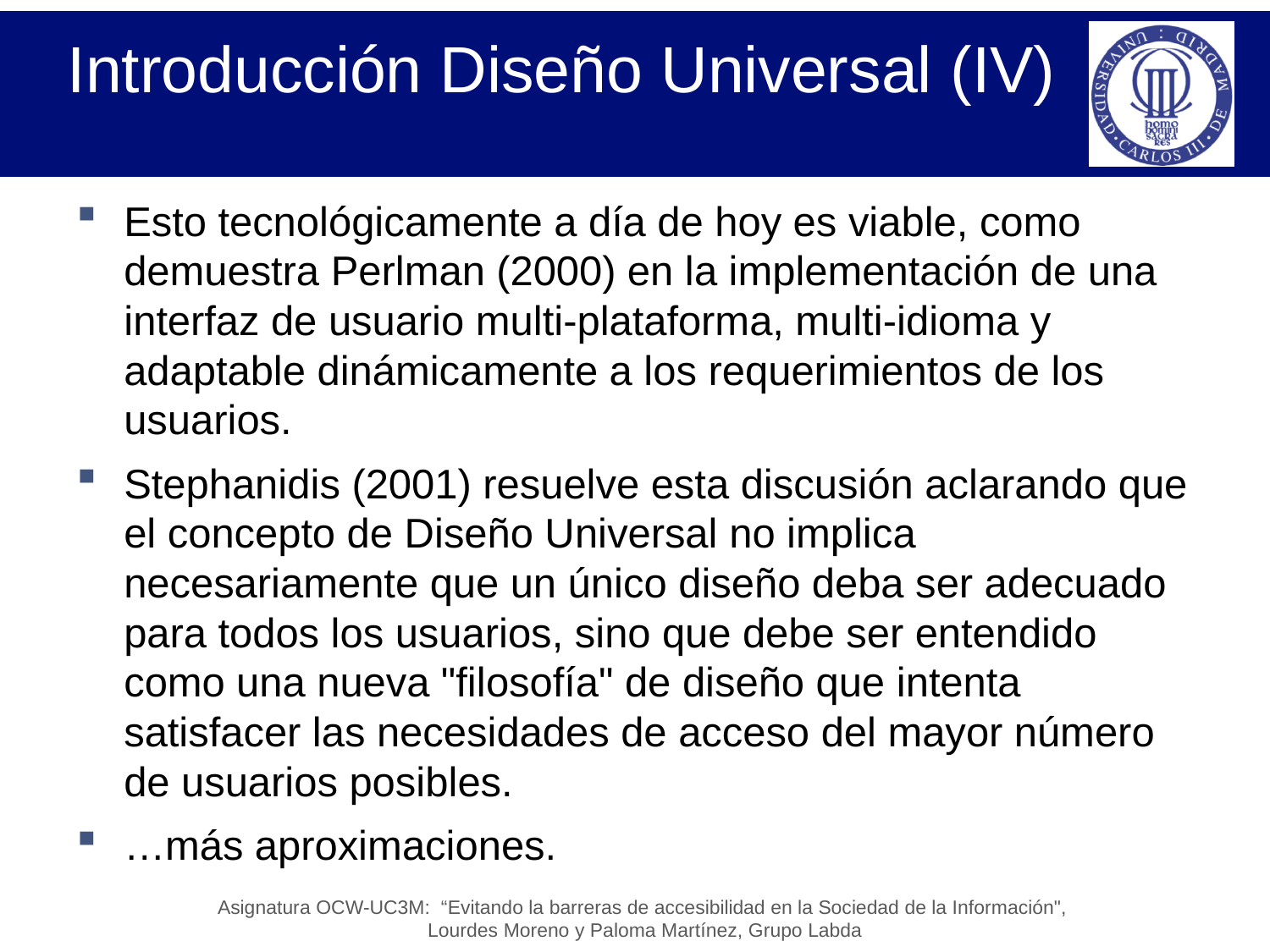

# Introducción Diseño Universal (IV)
Esto tecnológicamente a día de hoy es viable, como demuestra Perlman (2000) en la implementación de una interfaz de usuario multi-plataforma, multi-idioma y adaptable dinámicamente a los requerimientos de los usuarios.
Stephanidis (2001) resuelve esta discusión aclarando que el concepto de Diseño Universal no implica necesariamente que un único diseño deba ser adecuado para todos los usuarios, sino que debe ser entendido como una nueva "filosofía" de diseño que intenta satisfacer las necesidades de acceso del mayor número de usuarios posibles.
…más aproximaciones.

Asignatura OCW-UC3M:  “Evitando la barreras de accesibilidad en la Sociedad de la Información",
Lourdes Moreno y Paloma Martínez, Grupo Labda